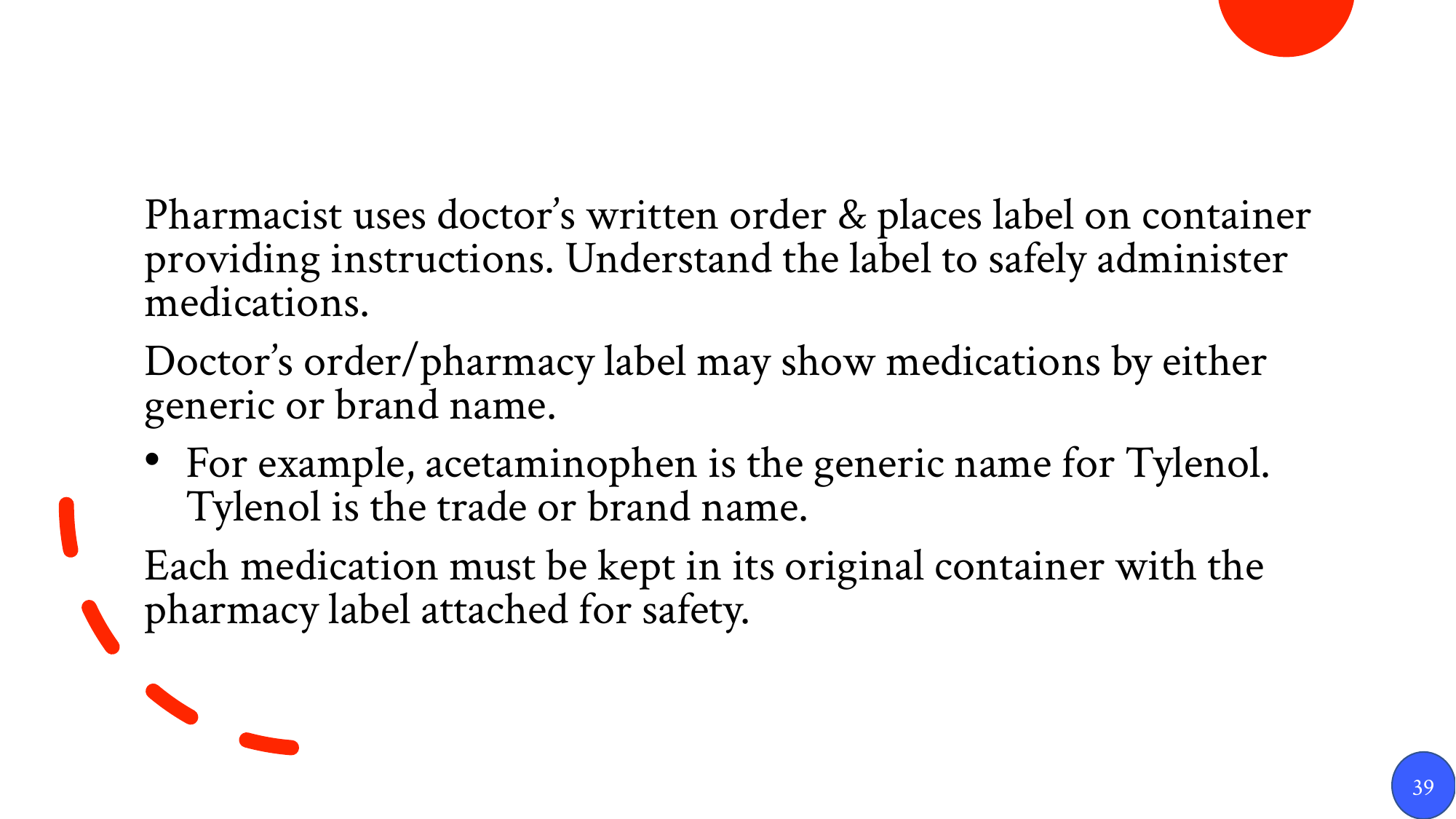

Pharmacist uses doctor’s written order & places label on container providing instructions. Understand the label to safely administer medications.
Doctor’s order/pharmacy label may show medications by either generic or brand name.
For example, acetaminophen is the generic name for Tylenol. Tylenol is the trade or brand name.
Each medication must be kept in its original container with the pharmacy label attached for safety.

39